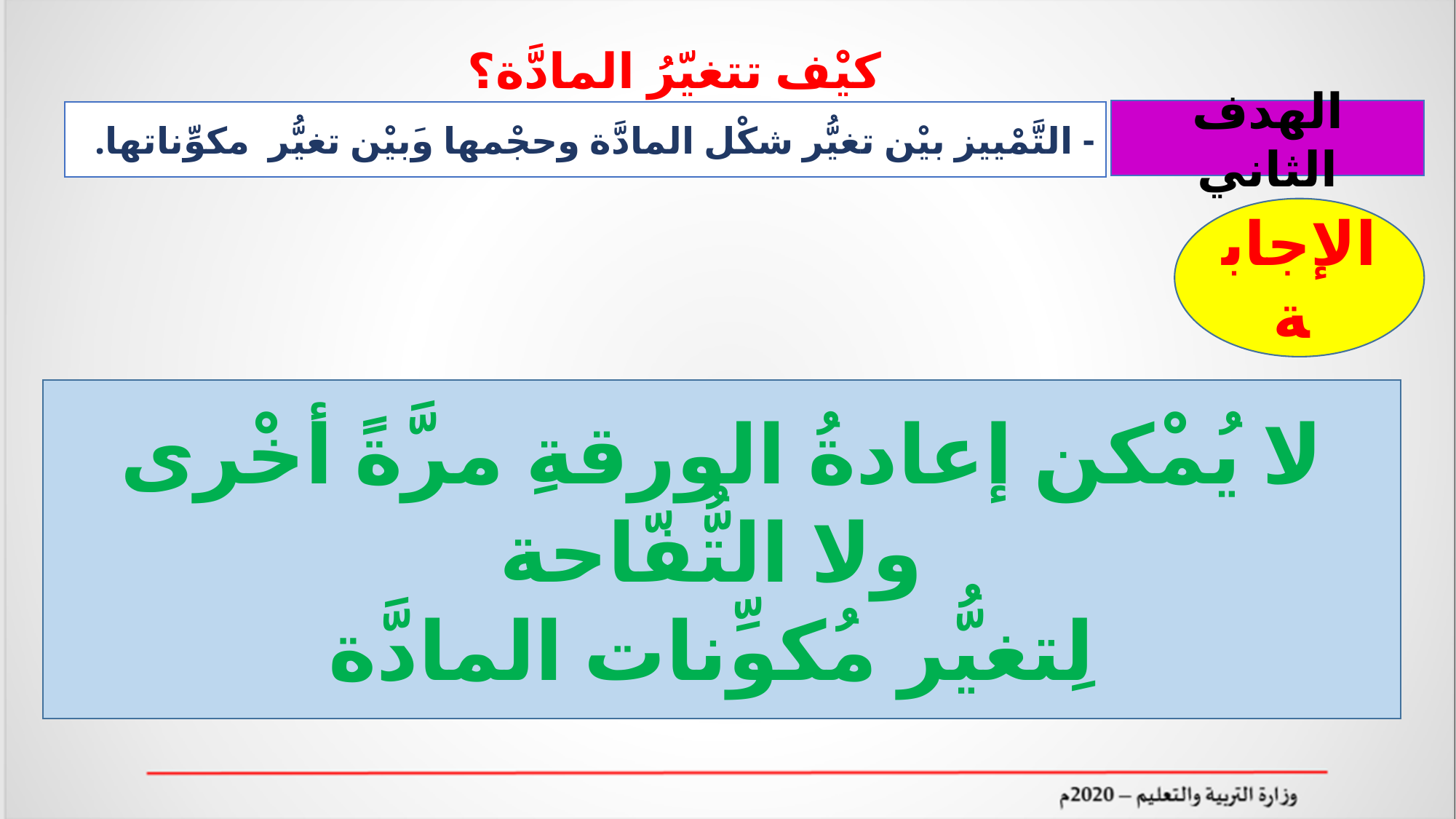

كيْف تتغيّرُ المادَّة؟
الهدف الثاني
- التَّمْييز بيْن تغيُّر شكْل المادَّة وحجْمها وَبيْن تغيُّر  مكوِّناتها.
الإجابة
لا يُمْكن إعادةُ الورقةِ مرَّةً أخْرى ولا التُّفّاحة
لِتغيُّر مُكوِّنات المادَّة